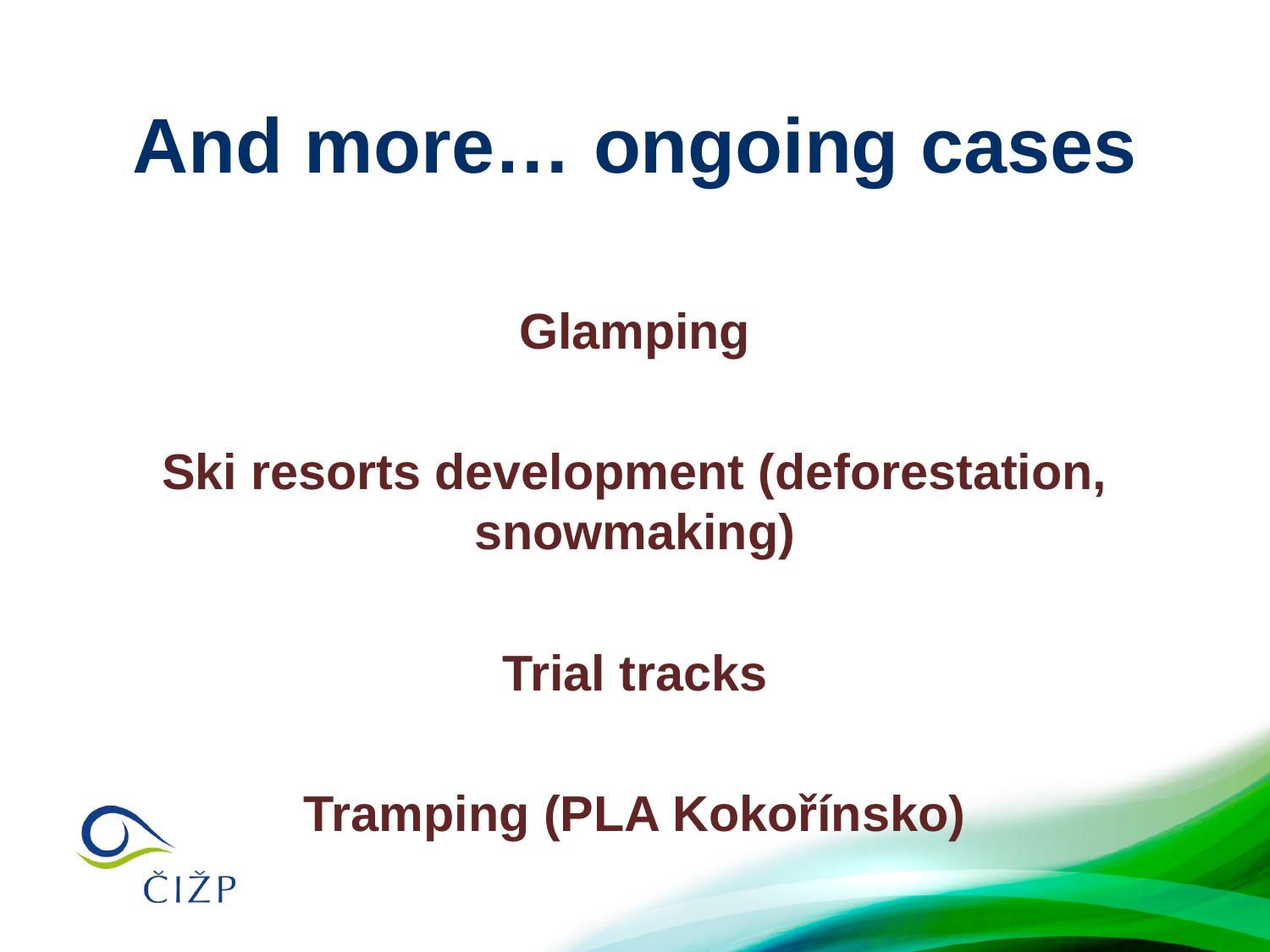

# And more… ongoing cases

Glamping

Ski resorts development (deforestation, snowmaking)

Trial tracks

Tramping (PLA Kokořínsko)